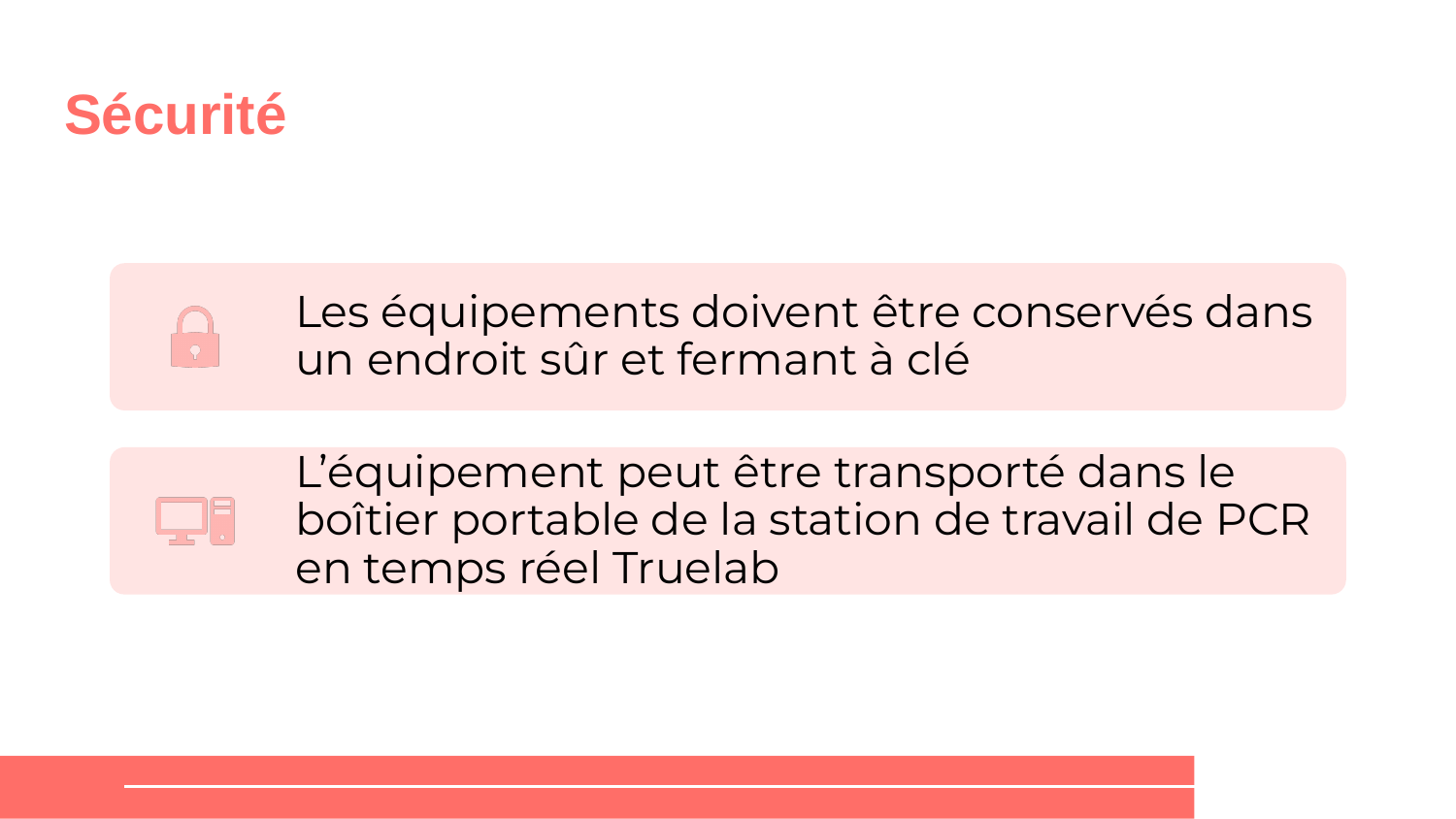

# Sécurité

Les équipements doivent être conservés dans un endroit sûr et fermant à clé

L’équipement peut être transporté dans le boîtier portable de la station de travail de PCR en temps réel Truelab